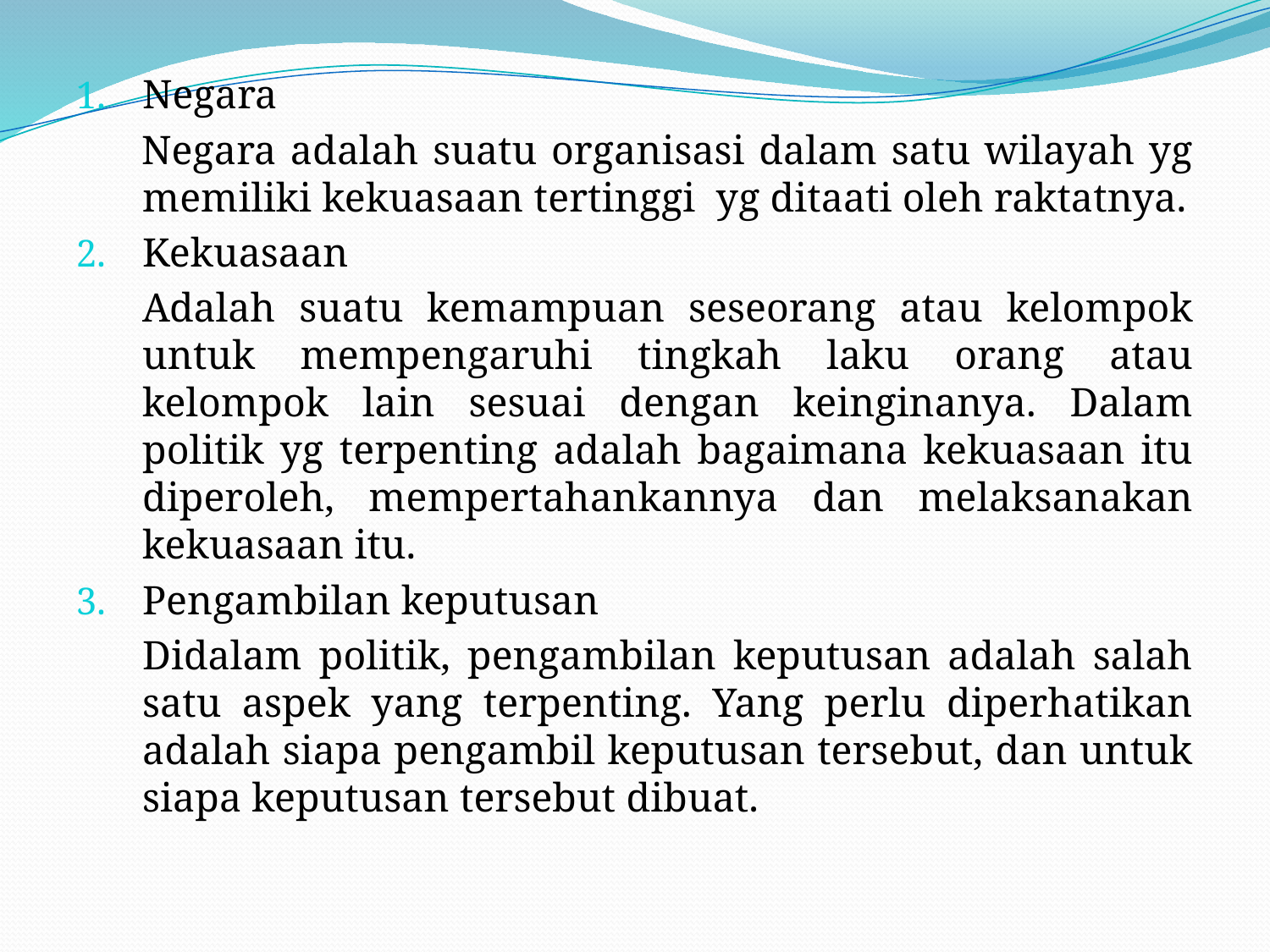

#
Negara
Negara adalah suatu organisasi dalam satu wilayah yg memiliki kekuasaan tertinggi  yg ditaati oleh raktatnya.
Kekuasaan
	Adalah suatu kemampuan seseorang atau kelompok untuk mempengaruhi tingkah laku orang atau kelompok lain sesuai dengan keinginanya. Dalam politik yg terpenting adalah bagaimana kekuasaan itu diperoleh, mempertahankannya dan melaksanakan kekuasaan itu.
Pengambilan keputusan
	Didalam politik, pengambilan keputusan adalah salah satu aspek yang terpenting. Yang perlu diperhatikan adalah siapa pengambil keputusan tersebut, dan untuk siapa keputusan tersebut dibuat.